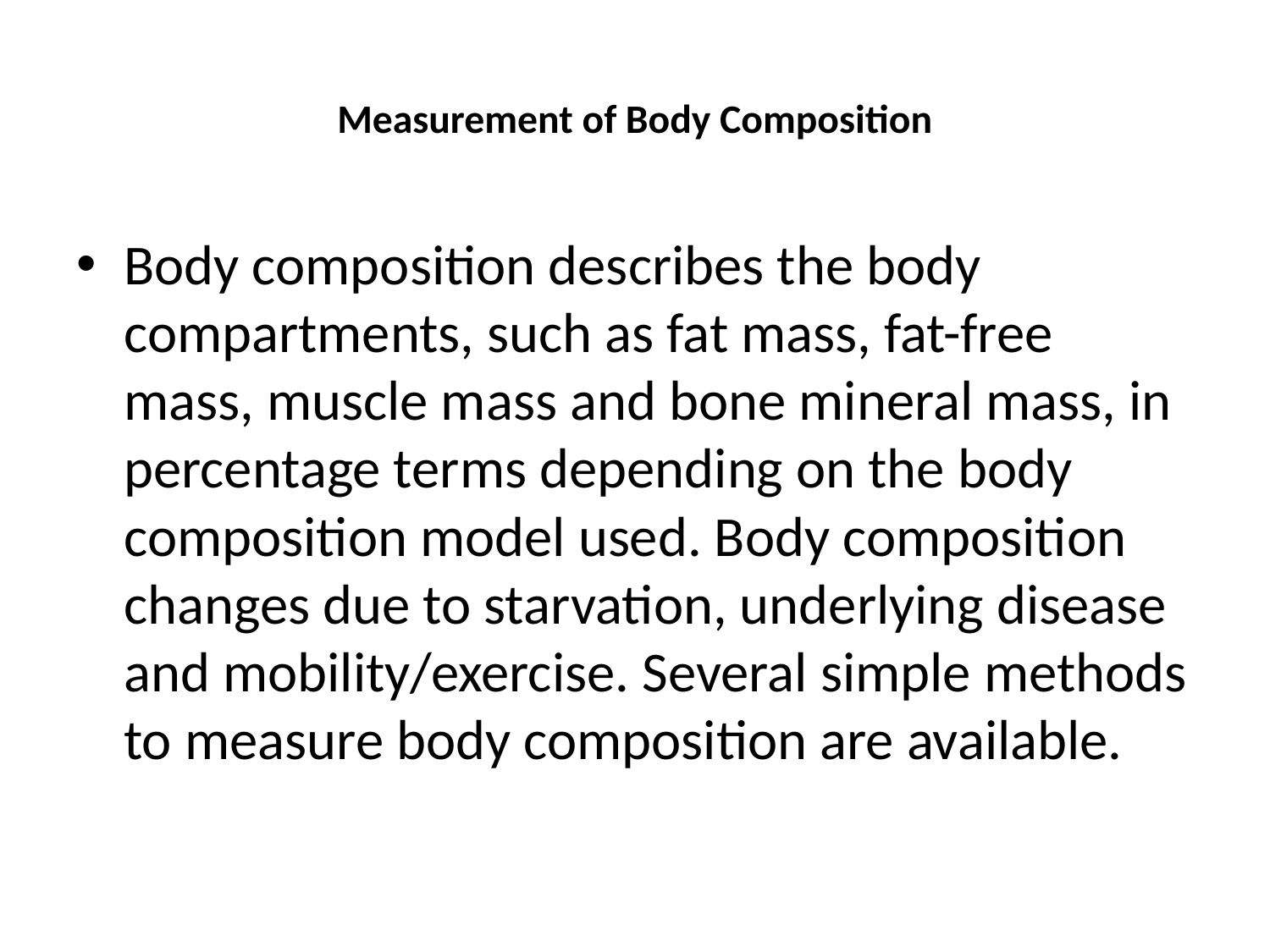

# Measurement of Body Composition
Body composition describes the body compartments, such as fat mass, fat-free mass, muscle mass and bone mineral mass, in percentage terms depending on the body composition model used. Body composition changes due to starvation, underlying disease and mobility/exercise. Several simple methods to measure body composition are available.